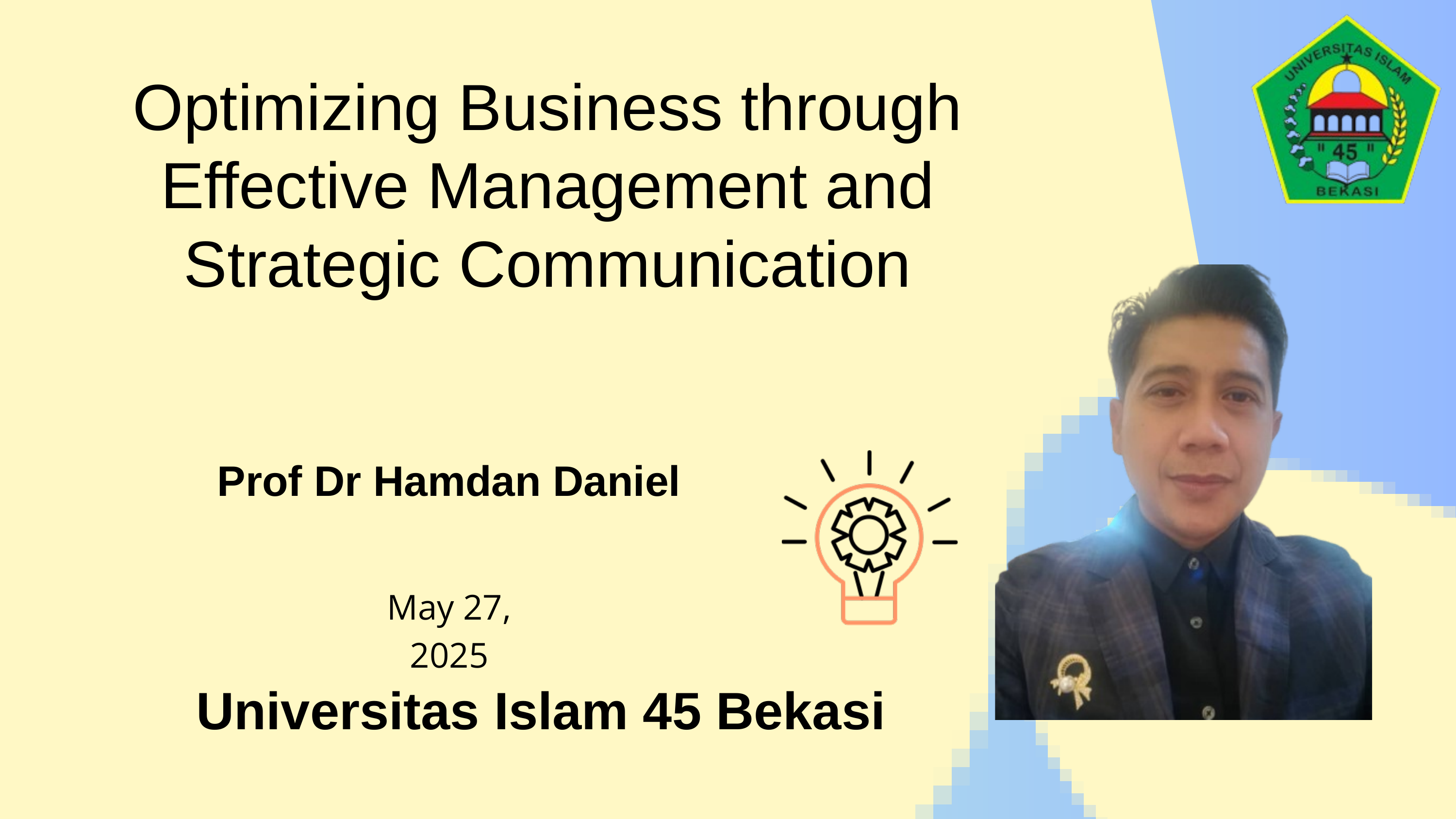

Optimizing Business through Effective Management and Strategic Communication

Prof Dr Hamdan Daniel

May 27, 2025
Universitas Islam 45 Bekasi